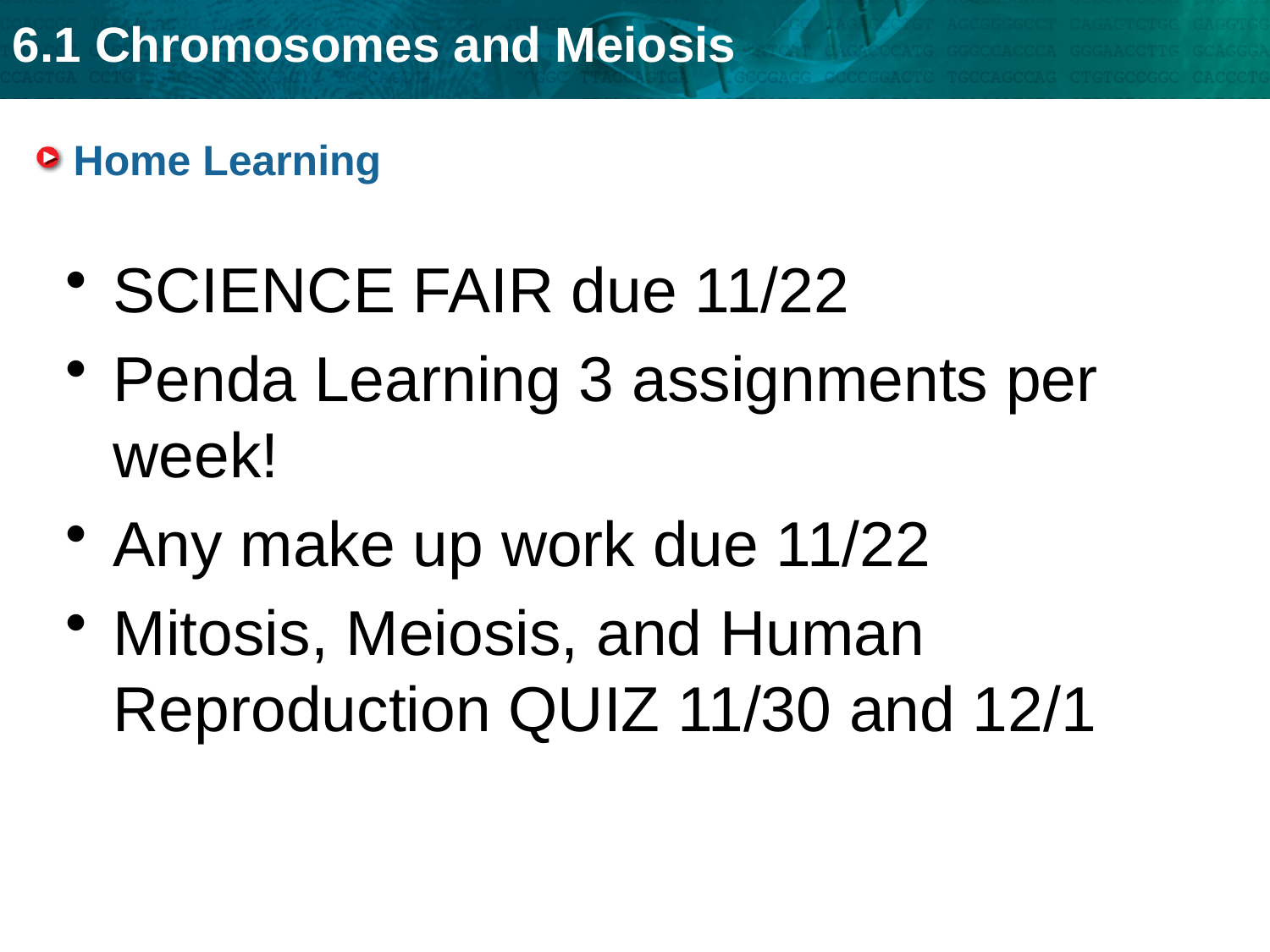

# Home Learning
SCIENCE FAIR due 11/22
Penda Learning 3 assignments per week!
Any make up work due 11/22
Mitosis, Meiosis, and Human Reproduction QUIZ 11/30 and 12/1